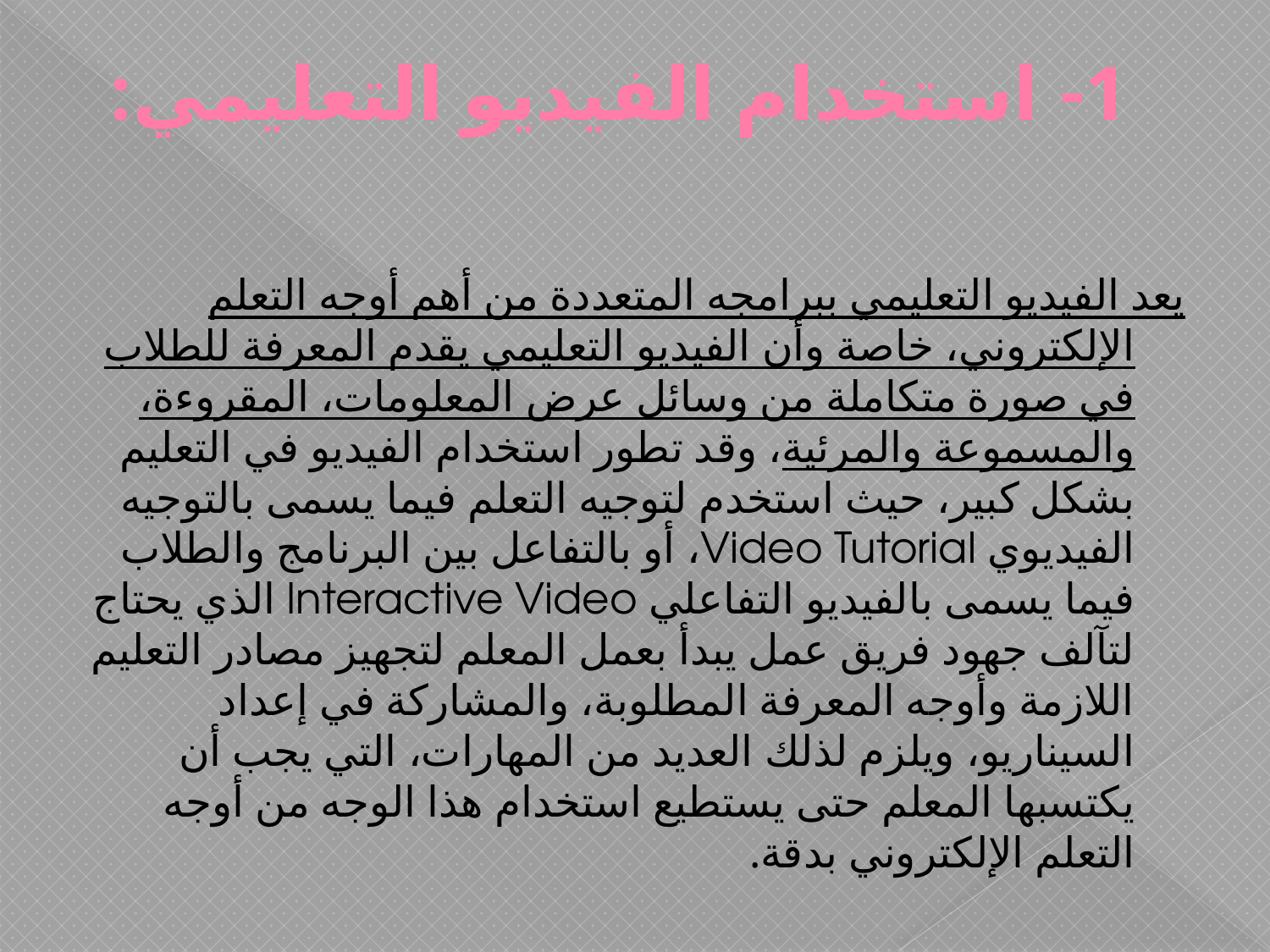

# 1- استخدام الفيديو التعليمي:
	يعد الفيديو التعليمي ببرامجه المتعددة من أهم أوجه التعلم الإلكتروني، خاصة وأن الفيديو التعليمي يقدم المعرفة للطلاب في صورة متكاملة من وسائل عرض المعلومات، المقروءة، والمسموعة والمرئية، وقد تطور استخدام الفيديو في التعليم بشكل كبير، حيث استخدم لتوجيه التعلم فيما يسمى بالتوجيه الفيديوي Video Tutorial، أو بالتفاعل بين البرنامج والطلاب فيما يسمى بالفيديو التفاعلي Interactive Video الذي يحتاج لتآلف جهود فريق عمل يبدأ بعمل المعلم لتجهيز مصادر التعليم اللازمة وأوجه المعرفة المطلوبة، والمشاركة في إعداد السيناريو، ويلزم لذلك العديد من المهارات، التي يجب أن يكتسبها المعلم حتى يستطيع استخدام هذا الوجه من أوجه التعلم الإلكتروني بدقة.